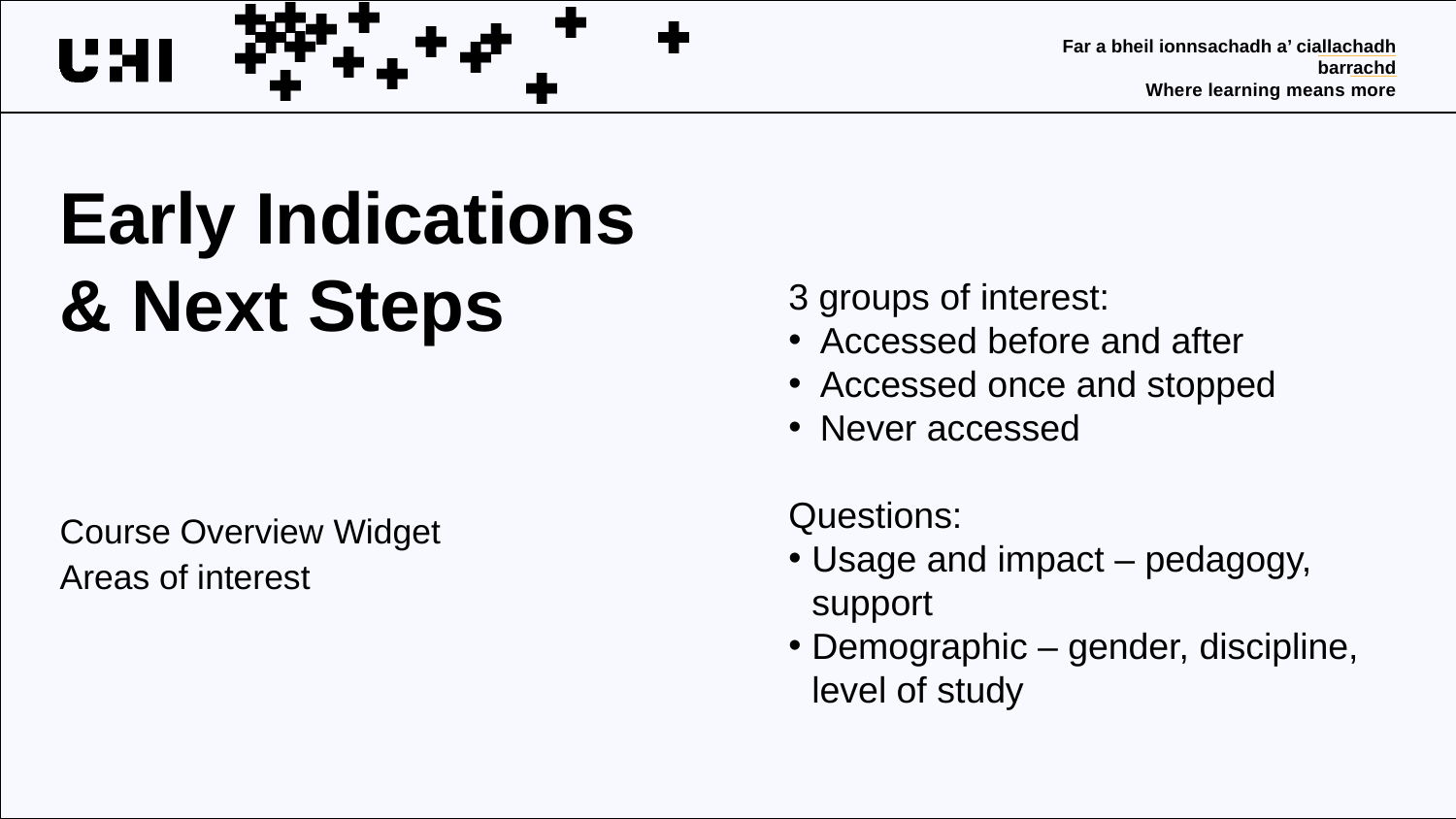

# Early Indications & Next Steps
3 groups of interest:
Accessed before and after
Accessed once and stopped
Never accessed

Questions:
Usage and impact – pedagogy, support
Demographic – gender, discipline, level of study

Course Overview Widget
Areas of interest